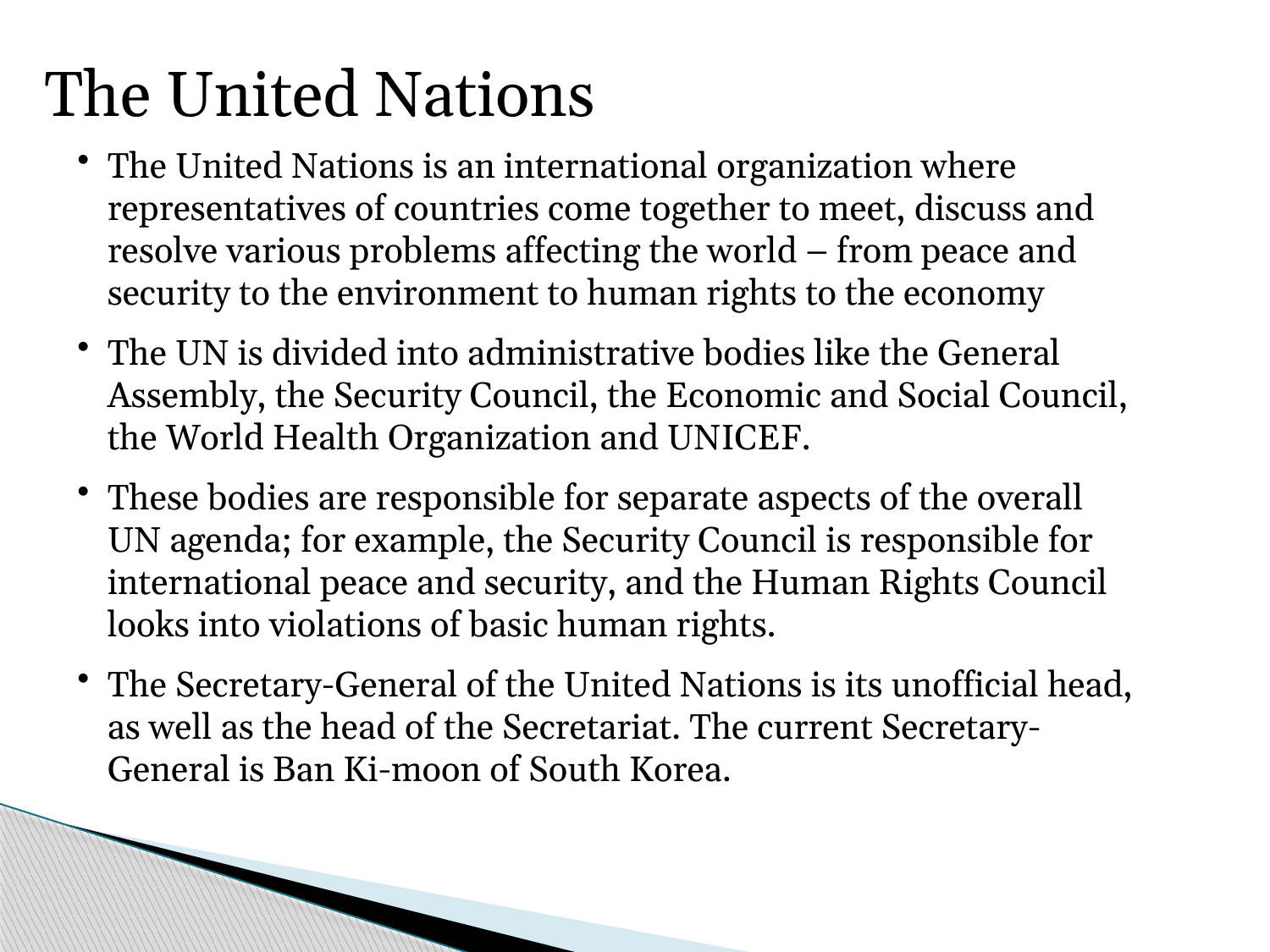

The United Nations
The United Nations is an international organization where representatives of countries come together to meet, discuss and resolve various problems affecting the world – from peace and security to the environment to human rights to the economy
The UN is divided into administrative bodies like the General Assembly, the Security Council, the Economic and Social Council, the World Health Organization and UNICEF.
These bodies are responsible for separate aspects of the overall UN agenda; for example, the Security Council is responsible for international peace and security, and the Human Rights Council looks into violations of basic human rights.
The Secretary-General of the United Nations is its unofficial head, as well as the head of the Secretariat. The current Secretary-General is Ban Ki-moon of South Korea.